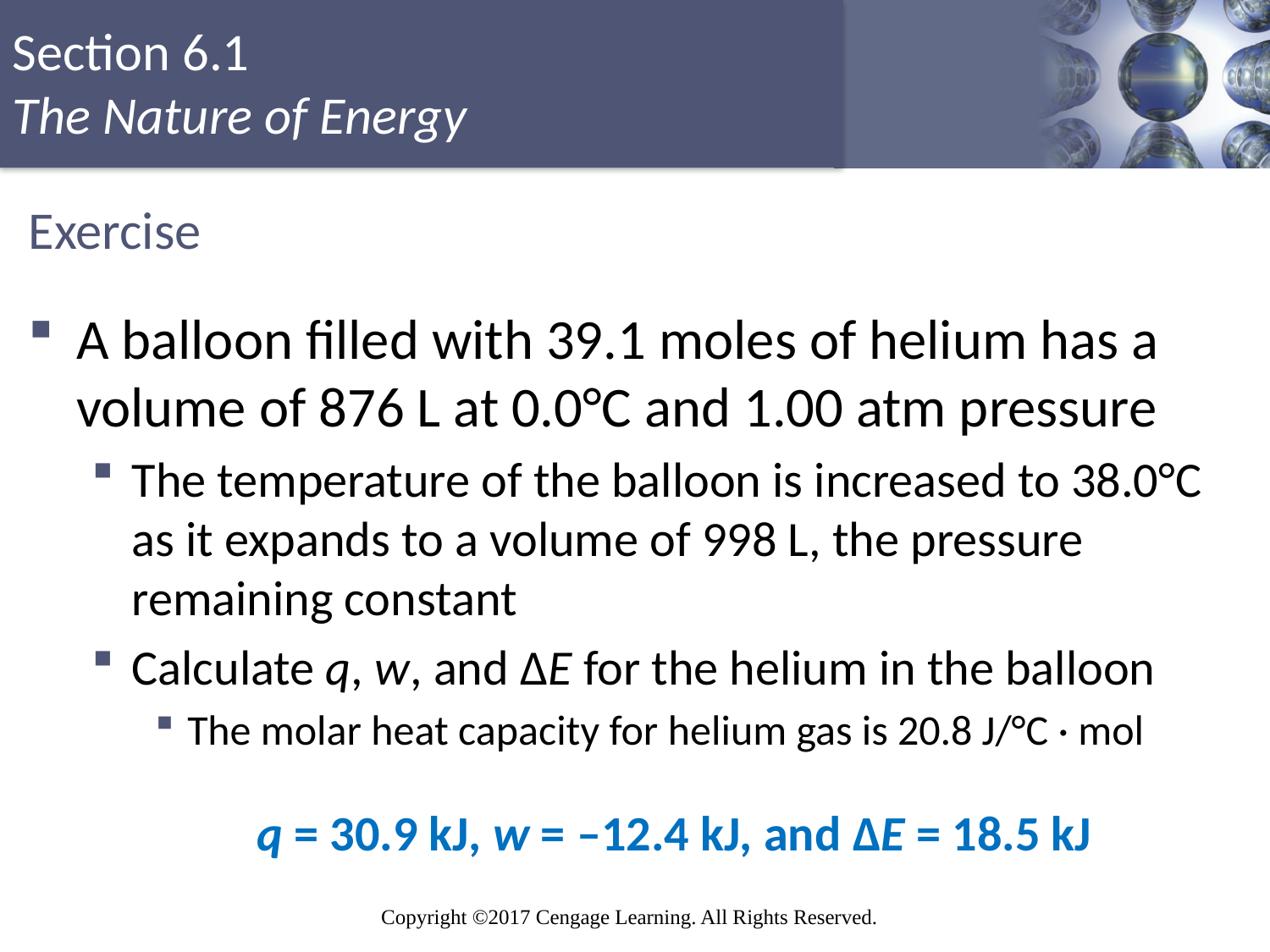

# Exercise
A balloon filled with 39.1 moles of helium has a volume of 876 L at 0.0°C and 1.00 atm pressure
The temperature of the balloon is increased to 38.0°C as it expands to a volume of 998 L, the pressure remaining constant
Calculate q, w, and ΔE for the helium in the balloon
The molar heat capacity for helium gas is 20.8 J/°C · mol
q = 30.9 kJ, w = –12.4 kJ, and ΔE = 18.5 kJ